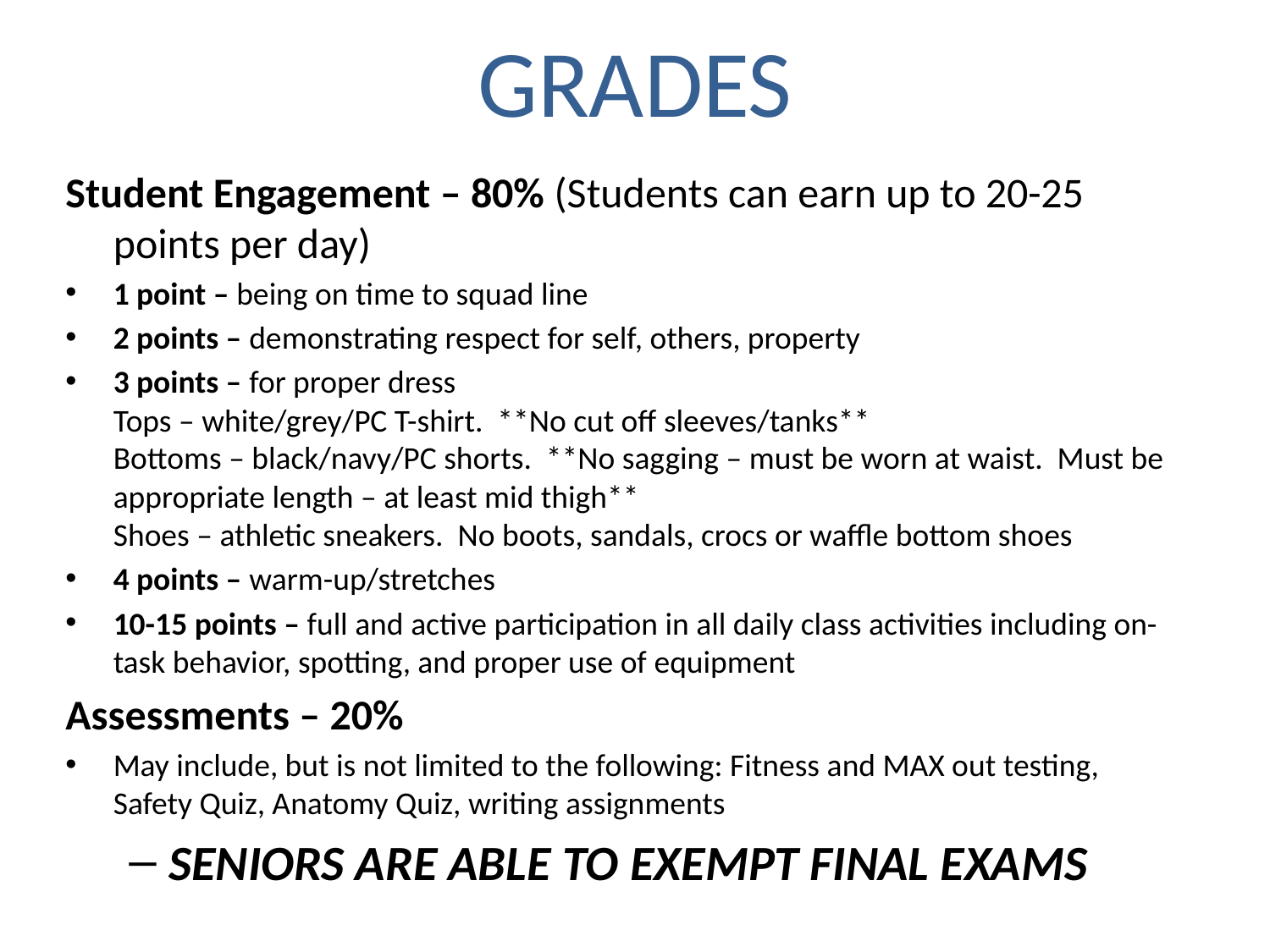

# GRADES
Student Engagement – 80% (Students can earn up to 20-25 points per day)
1 point – being on time to squad line
2 points – demonstrating respect for self, others, property
3 points – for proper dress
Tops – white/grey/PC T-shirt.  **No cut off sleeves/tanks**
Bottoms – black/navy/PC shorts.  **No sagging – must be worn at waist.  Must be appropriate length – at least mid thigh**
Shoes – athletic sneakers.  No boots, sandals, crocs or waffle bottom shoes
4 points – warm-up/stretches
10-15 points – full and active participation in all daily class activities including on-task behavior, spotting, and proper use of equipment
Assessments – 20%
May include, but is not limited to the following: Fitness and MAX out testing, Safety Quiz, Anatomy Quiz, writing assignments
SENIORS ARE ABLE TO EXEMPT FINAL EXAMS